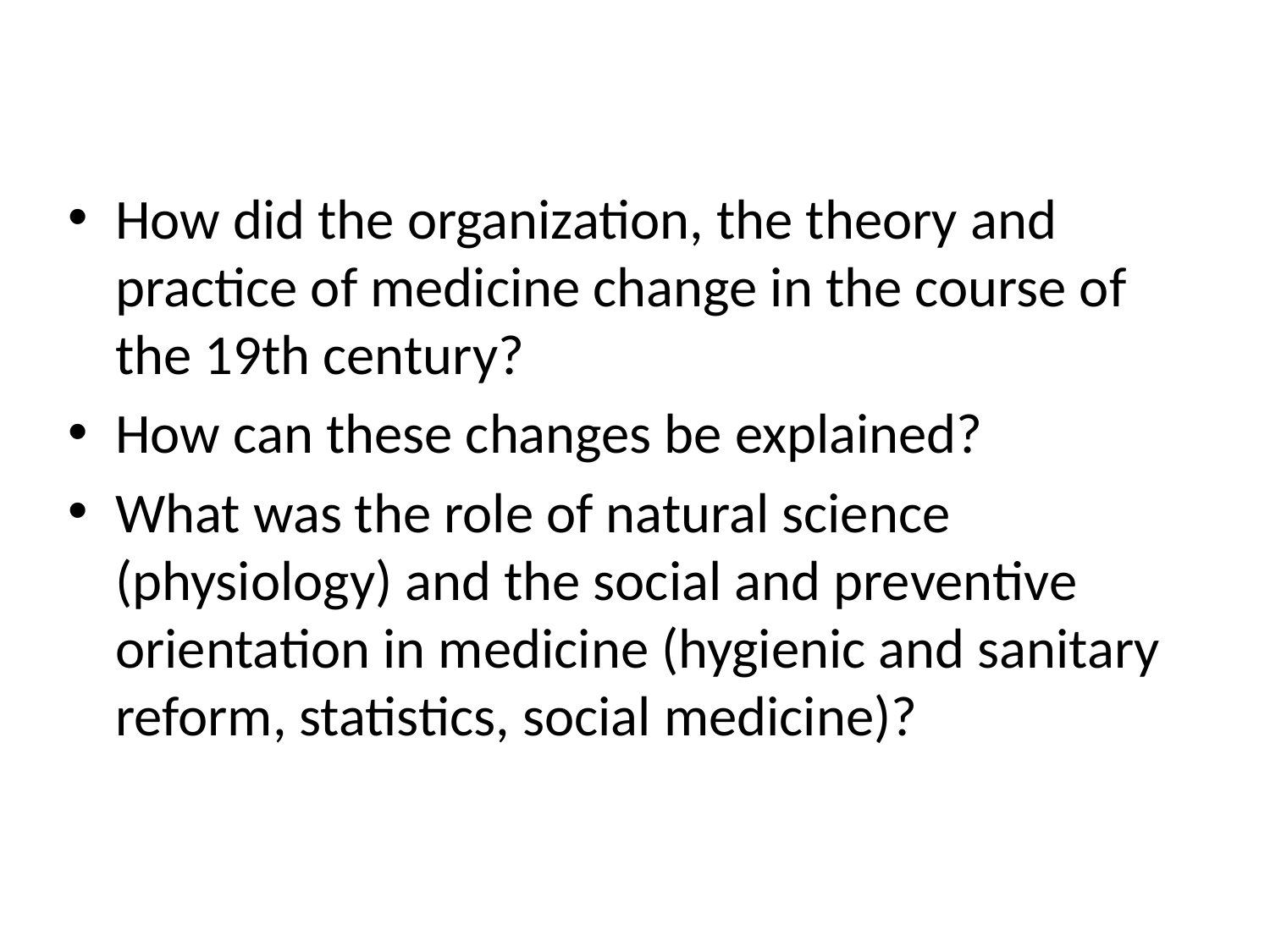

#
How did the organization, the theory and practice of medicine change in the course of the 19th century?
How can these changes be explained?
What was the role of natural science (physiology) and the social and preventive orientation in medicine (hygienic and sanitary reform, statistics, social medicine)?